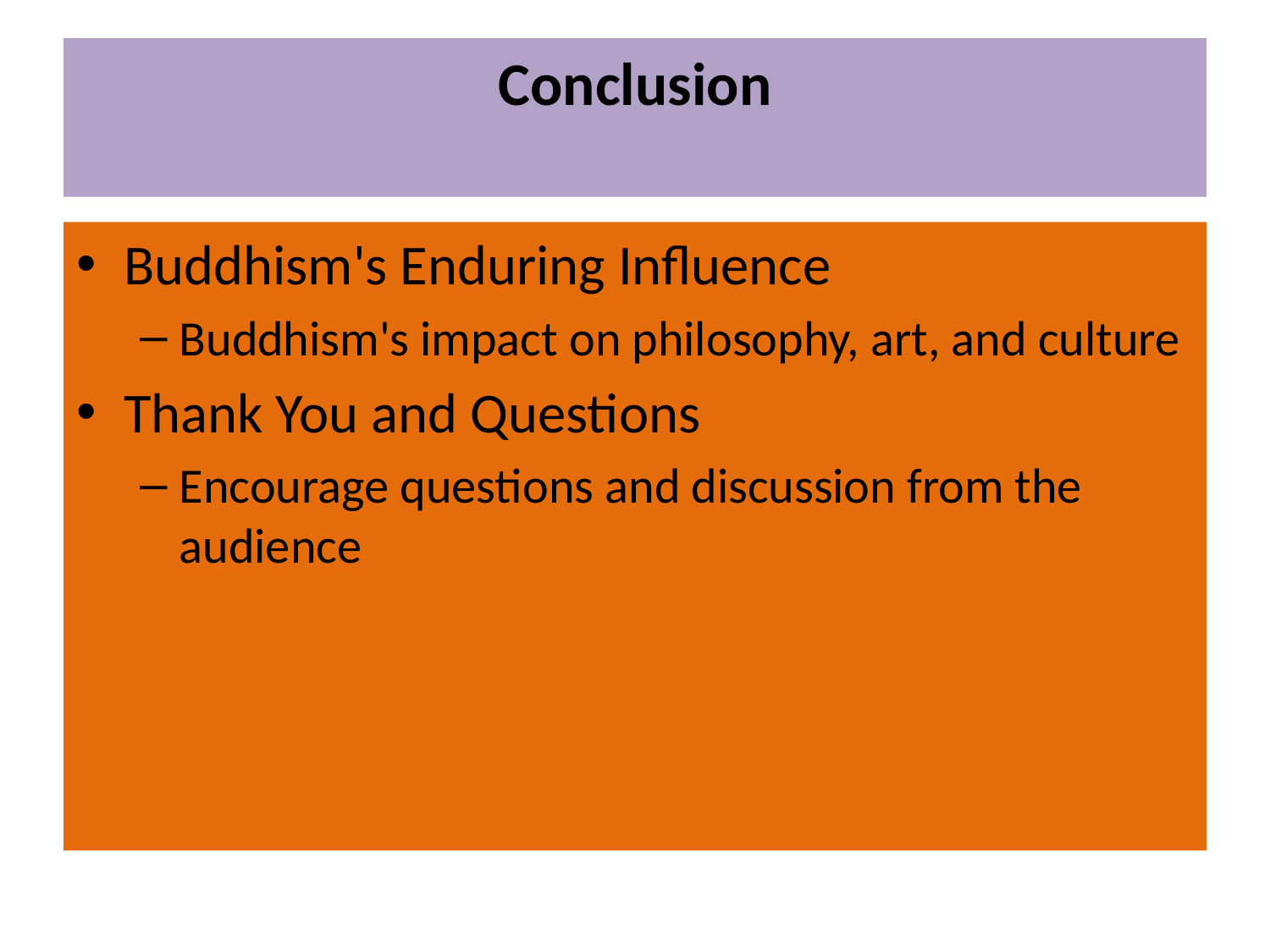

# Conclusion
Buddhism's Enduring Influence
Buddhism's impact on philosophy, art, and culture
Thank You and Questions
Encourage questions and discussion from the audience